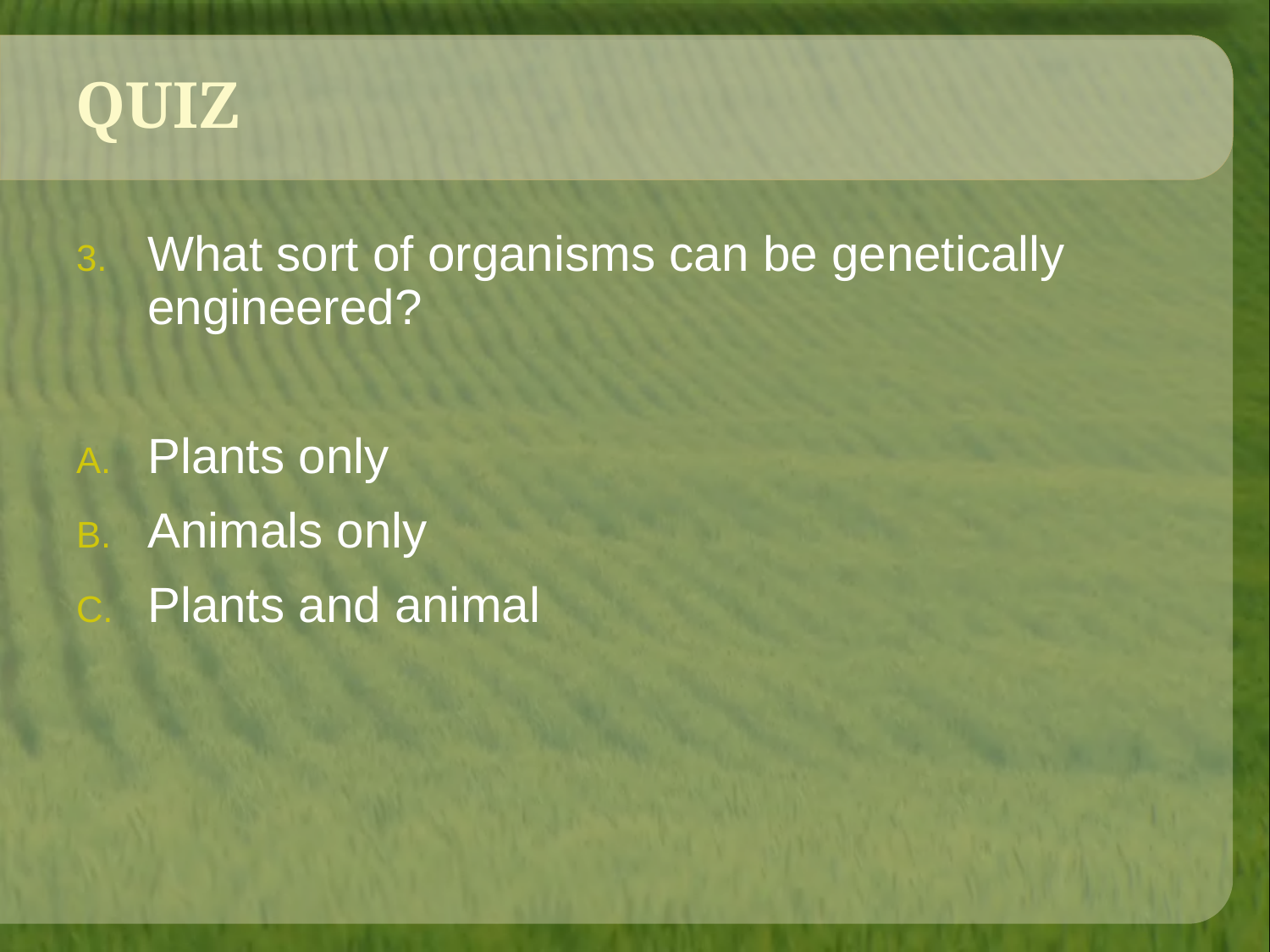

# QUIZ
What sort of organisms can be genetically engineered?

Plants only
Animals only
Plants and animal